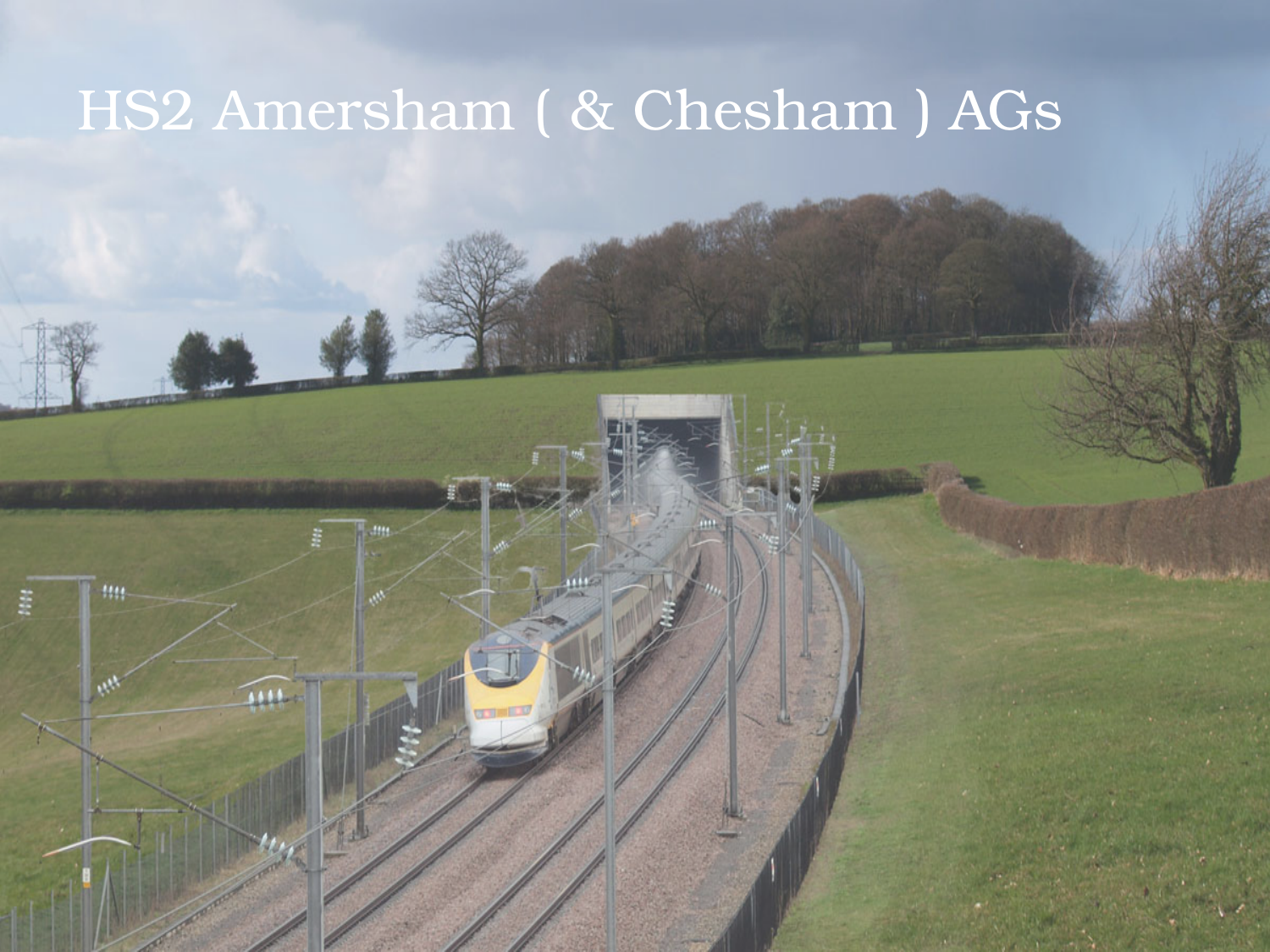

# HS2 Amersham ( & Chesham ) AGs